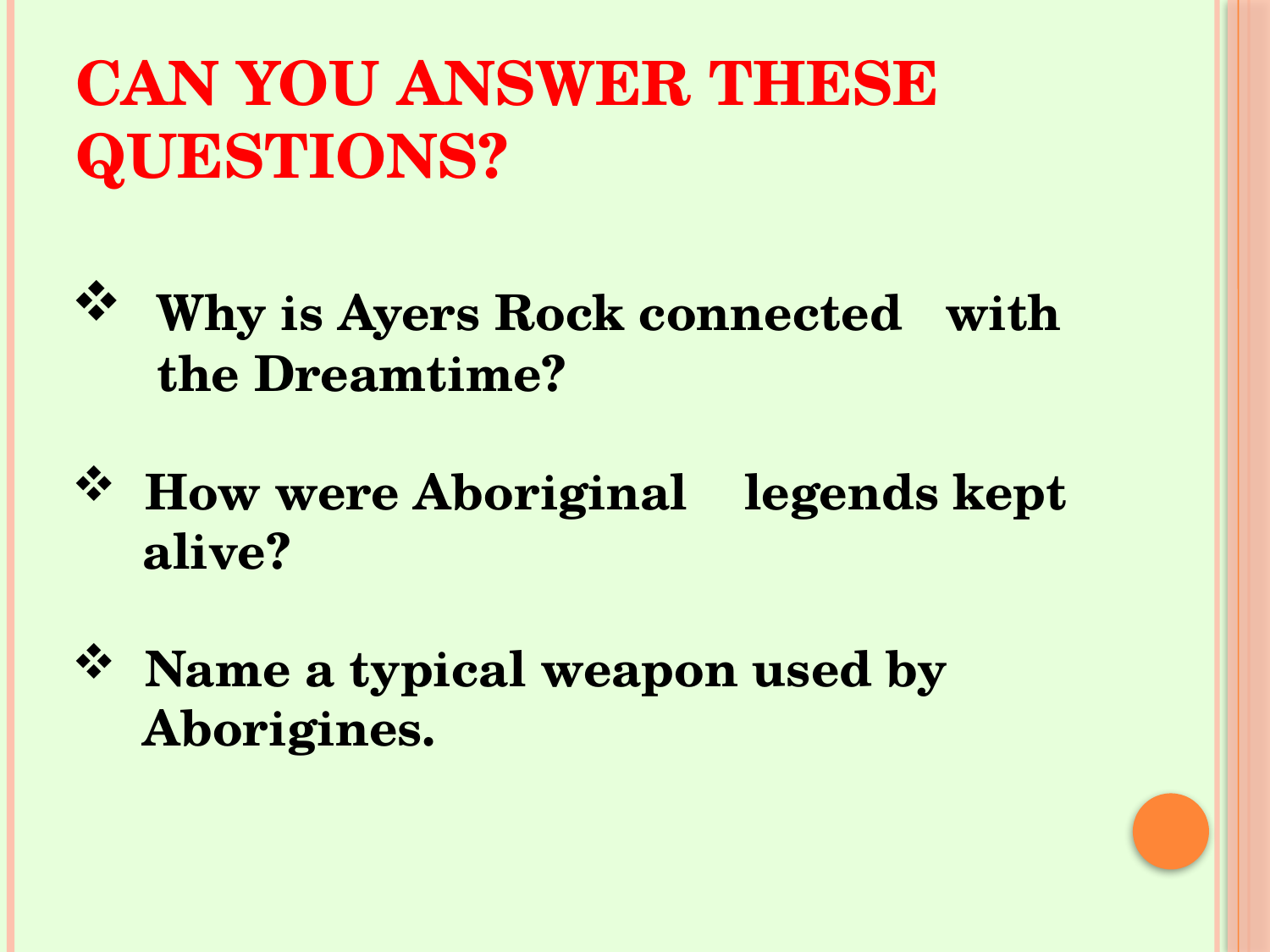

# Can you answer these questions?
  Why is Ayers Rock connected   with
      the Dreamtime?

  How were Aboriginal    legends kept
     alive?

  Name a typical weapon used by
     Aborigines.